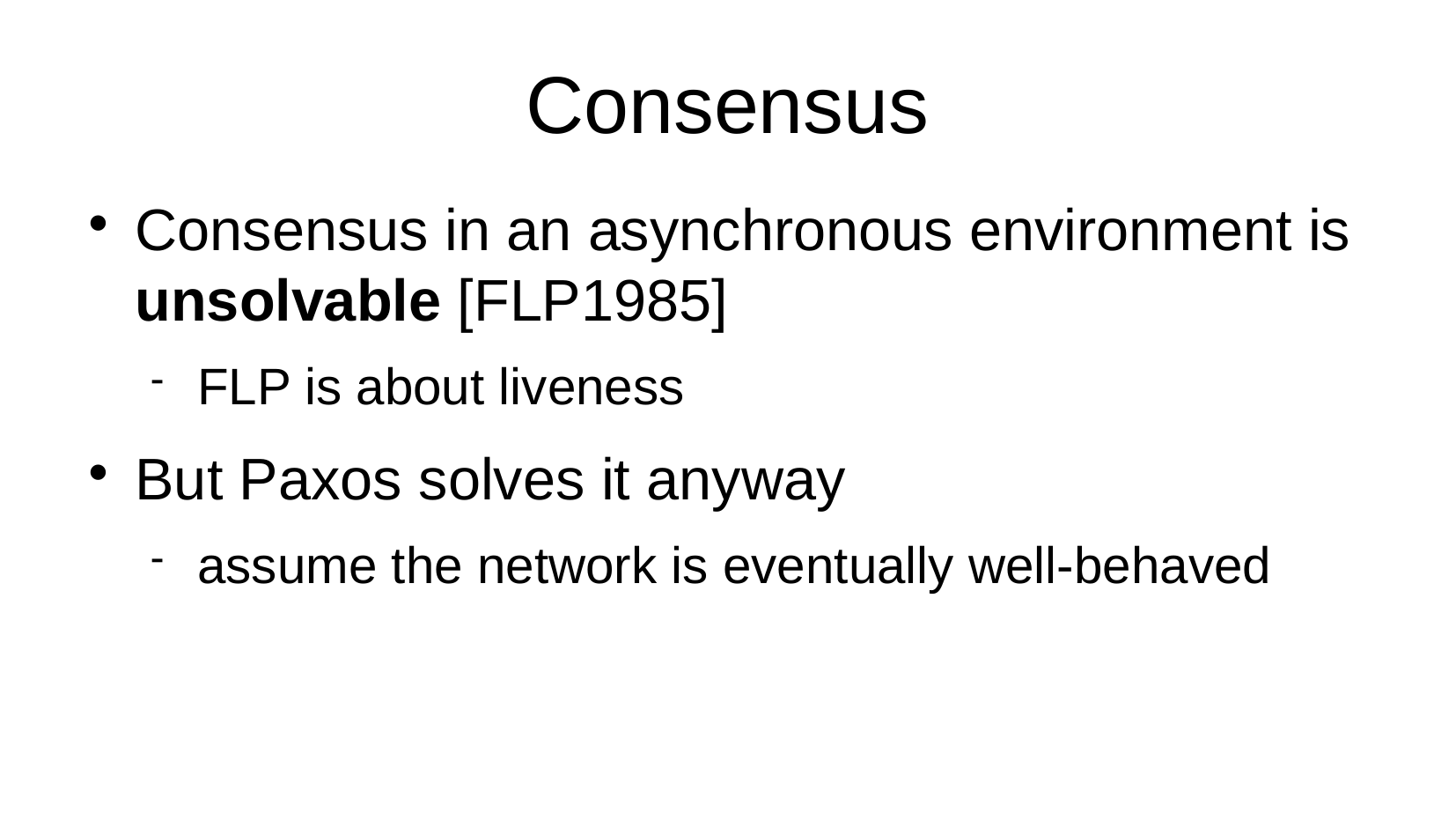

Consensus
Consensus in an asynchronous environment is unsolvable [FLP1985]
FLP is about liveness
But Paxos solves it anyway
assume the network is eventually well-behaved